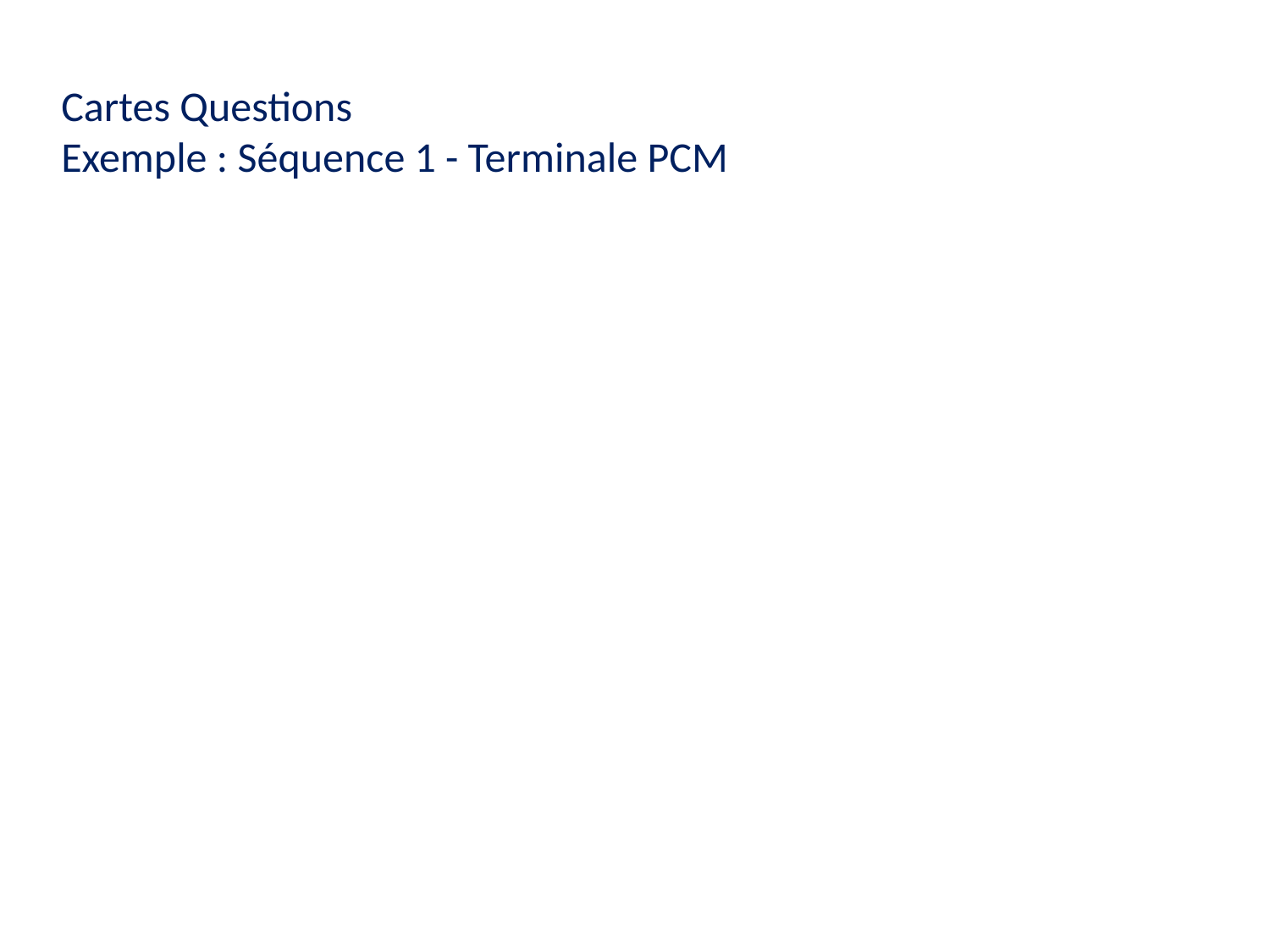

Cartes Questions
Exemple : Séquence 1 - Terminale PCM